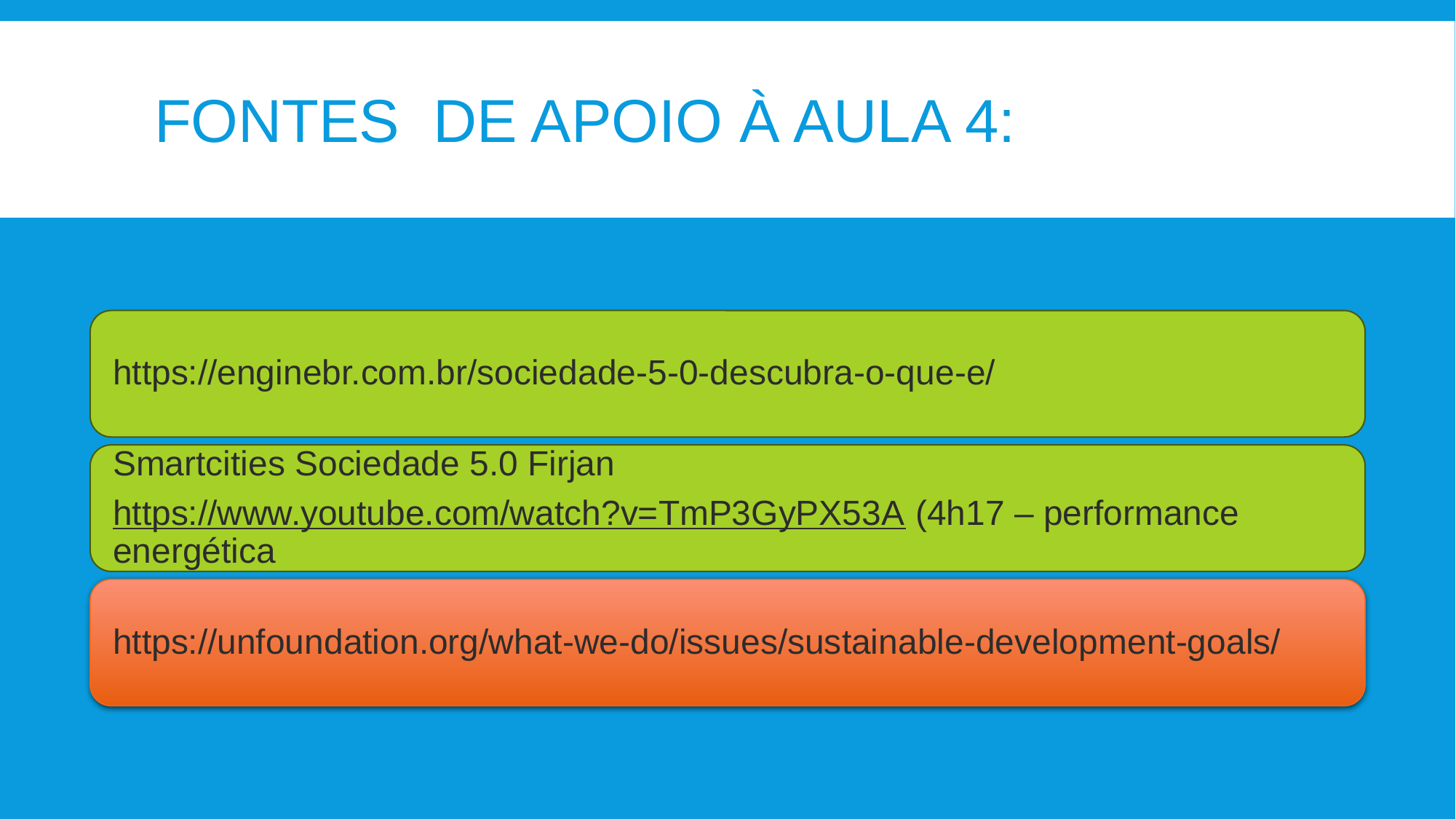

# Fontes  de apoio à Aula 4:
https://enginebr.com.br/sociedade-5-0-descubra-o-que-e/
Smartcities Sociedade 5.0 Firjan
https://www.youtube.com/watch?v=TmP3GyPX53A (4h17 – performance energética
https://unfoundation.org/what-we-do/issues/sustainable-development-goals/